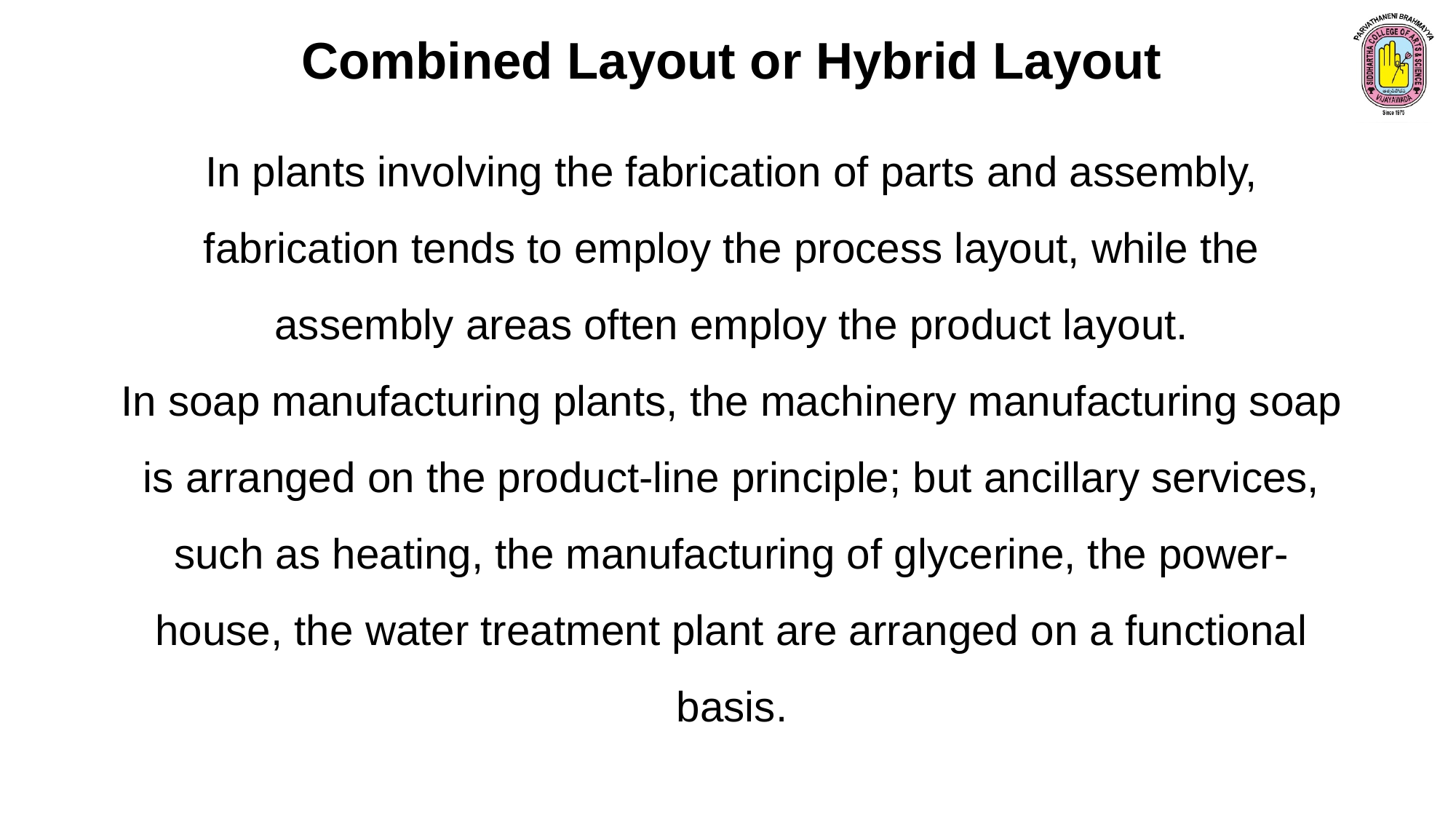

Combined Layout or Hybrid Layout
In plants involving the fabrication of parts and assembly, fabrication tends to employ the process layout, while the assembly areas often employ the product layout.
In soap manufacturing plants, the machinery manufacturing soap is arranged on the product-line principle; but ancillary services, such as heating, the manufacturing of glycerine, the power-house, the water treatment plant are arranged on a functional basis.